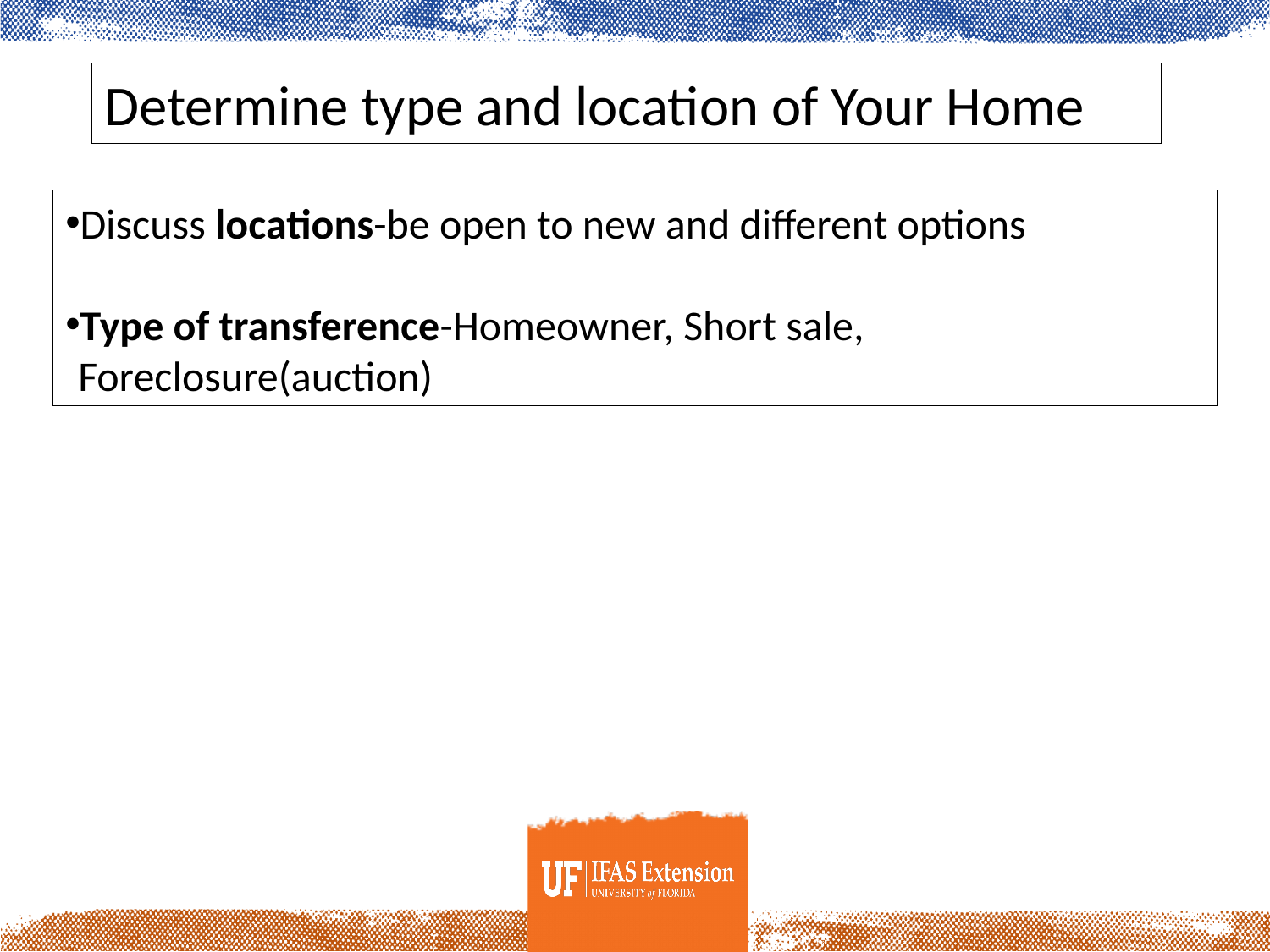

Determine type and location of Your Home
Discuss locations-be open to new and different options

Type of transference-Homeowner, Short sale, Foreclosure(auction)